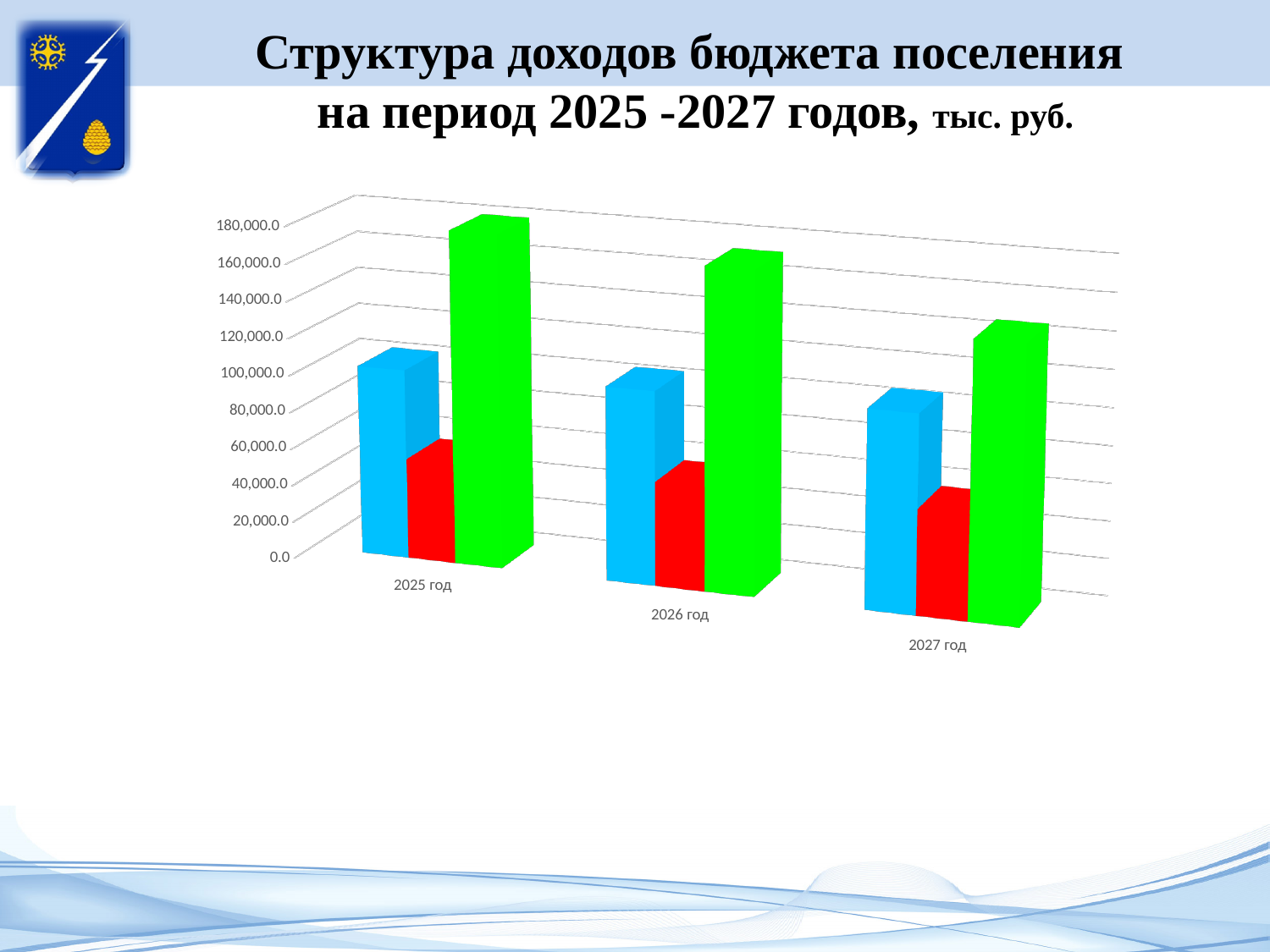

Структура доходов бюджета поселения
на период 2025 -2027 годов, тыс. руб.

[unsupported chart]